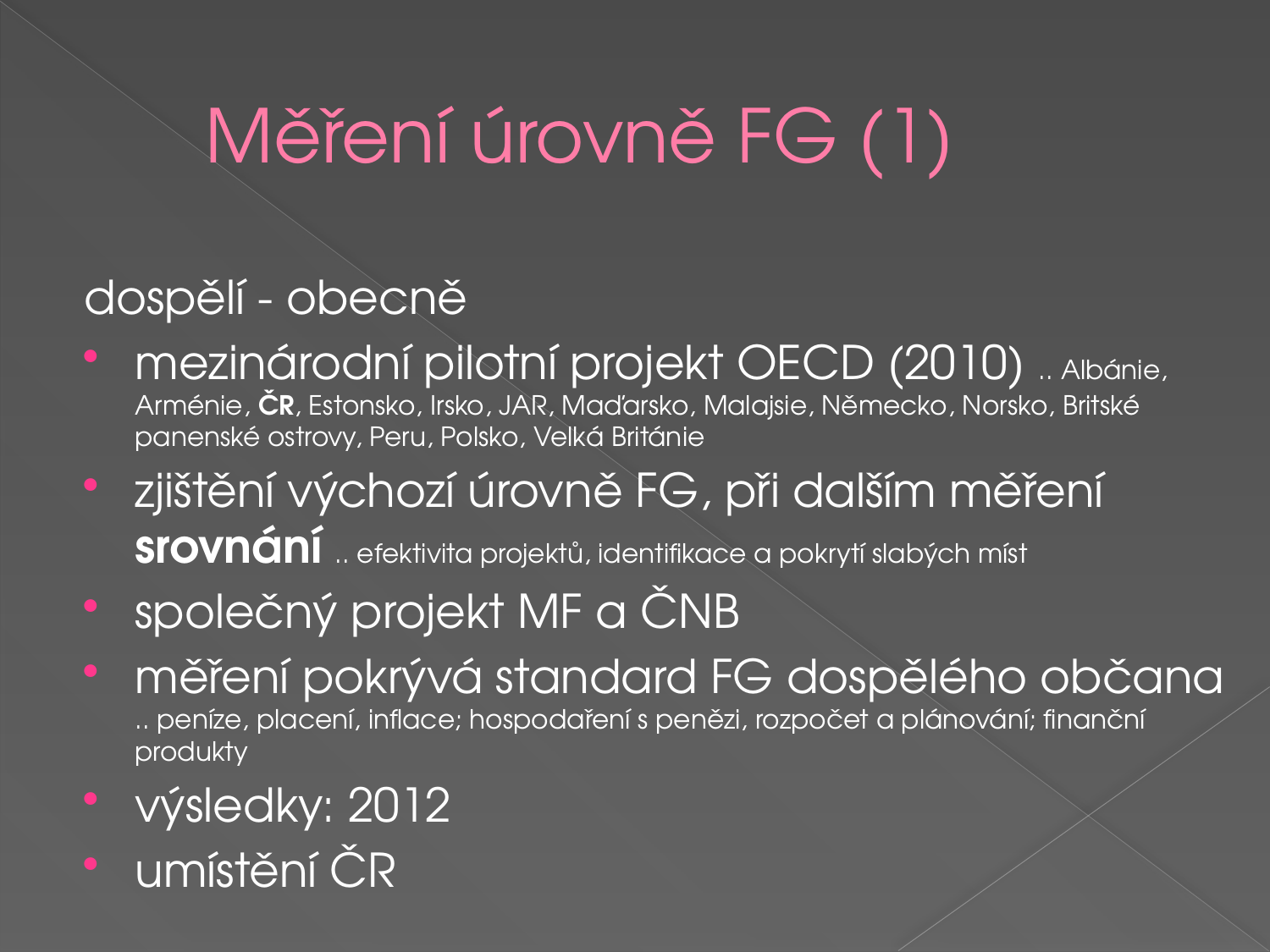

# Měření úrovně FG (1)
dospělí - obecně
mezinárodní pilotní projekt OECD (2010) .. Albánie, Arménie, ČR, Estonsko, Irsko, JAR, Maďarsko, Malajsie, Německo, Norsko, Britské panenské ostrovy, Peru, Polsko, Velká Británie
zjištění výchozí úrovně FG, při dalším měření srovnání .. efektivita projektů, identifikace a pokrytí slabých míst
společný projekt MF a ČNB
měření pokrývá standard FG dospělého občana .. peníze, placení, inflace; hospodaření s penězi, rozpočet a plánování; finanční produkty
výsledky: 2012
umístění ČR